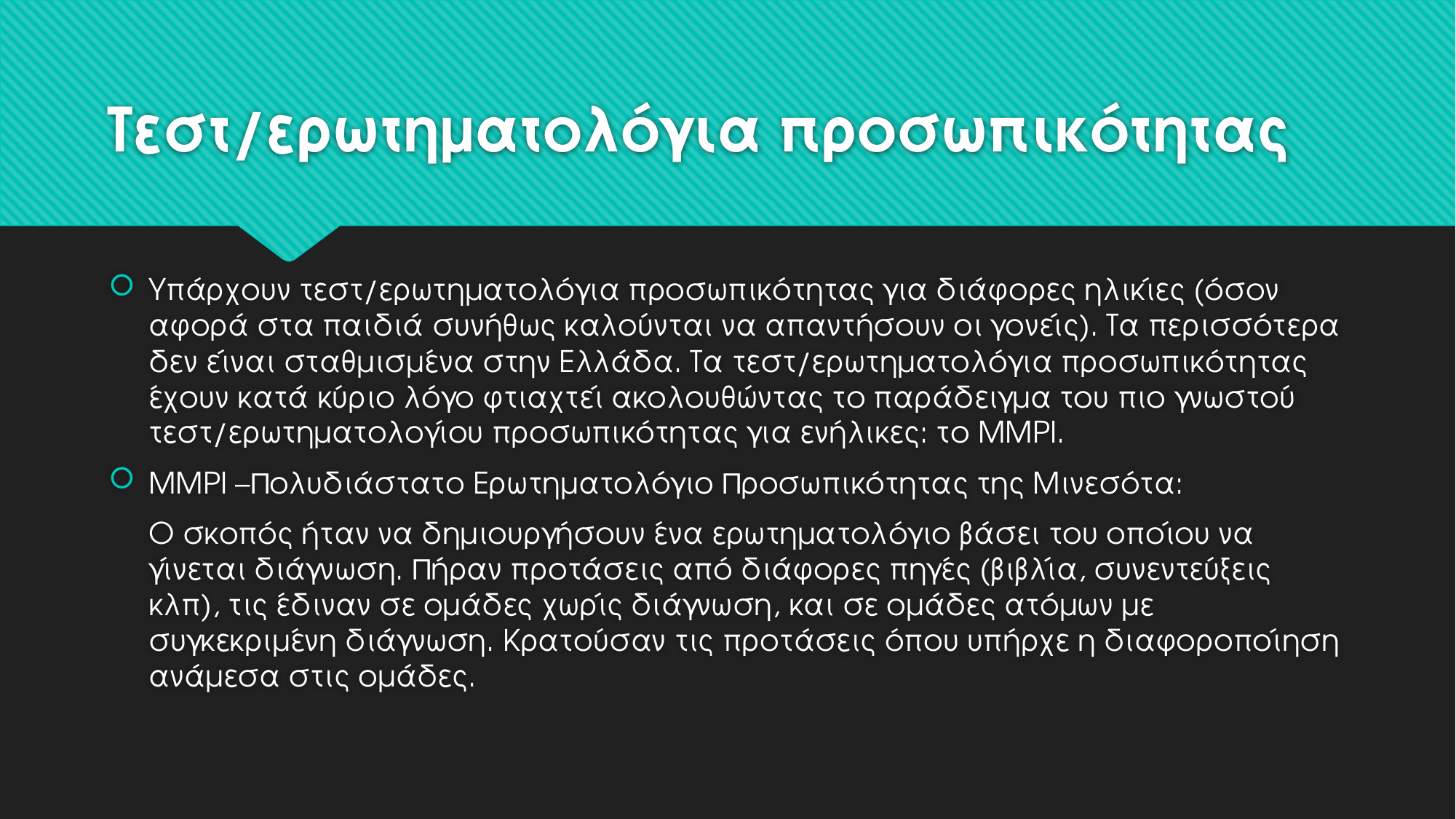

# Τεστ/ερωτηματολόγια προσωπικότητας
Υπάρχουν τεστ/ερωτηματολόγια προσωπικότητας για διάφορες ηλικίες (όσον αφορά στα παιδιά συνήθως καλούνται να απαντήσουν οι γονείς). Tα περισσότερα δεν είναι σταθμισμένα στην Ελλάδα. Τα τεστ/ερωτηματολόγια προσωπικότητας έχουν κατά κύριο λόγο φτιαχτεί ακολουθώντας το παράδειγμα του πιο γνωστού τεστ/ερωτηματολογίου προσωπικότητας για ενήλικες: το MMPI.
MMPI –Πολυδιάστατο Ερωτηματολόγιο Προσωπικότητας της Μινεσότα:
	Ο σκοπός ήταν να δημιουργήσουν ένα ερωτηματολόγιο βάσει του οποίου να γίνεται διάγνωση. Πήραν προτάσεις από διάφορες πηγές (βιβλία, συνεντεύξεις κλπ), τις έδιναν σε ομάδες χωρίς διάγνωση, και σε ομάδες ατόμων με συγκεκριμένη διάγνωση. Κρατούσαν τις προτάσεις όπου υπήρχε η διαφοροποίηση ανάμεσα στις ομάδες.